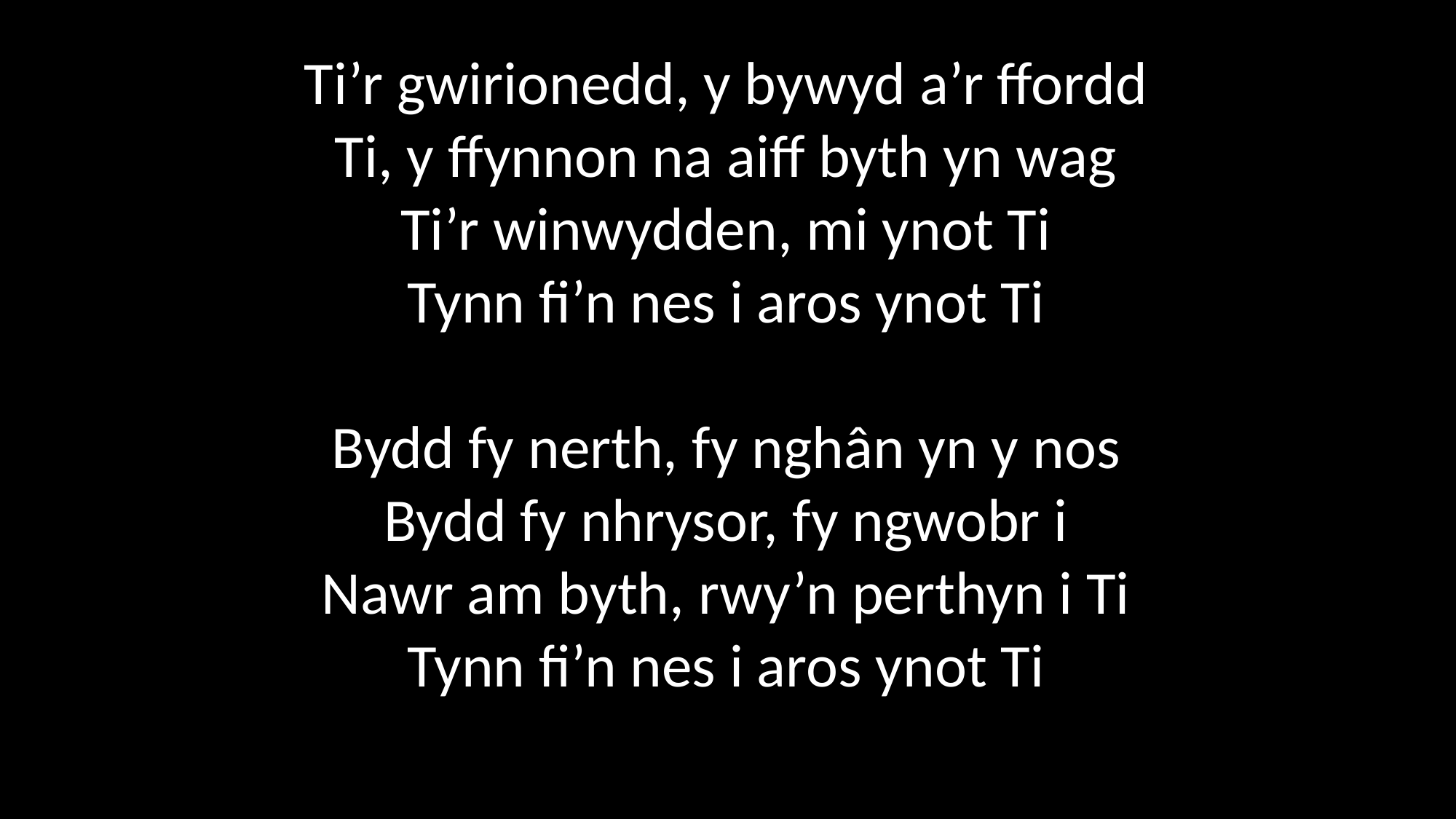

Ti’r gwirionedd, y bywyd a’r ffordd
Ti, y ffynnon na aiff byth yn wag
Ti’r winwydden, mi ynot Ti
Tynn fi’n nes i aros ynot Ti
Bydd fy nerth, fy nghân yn y nos
Bydd fy nhrysor, fy ngwobr i
Nawr am byth, rwy’n perthyn i Ti
Tynn fi’n nes i aros ynot Ti